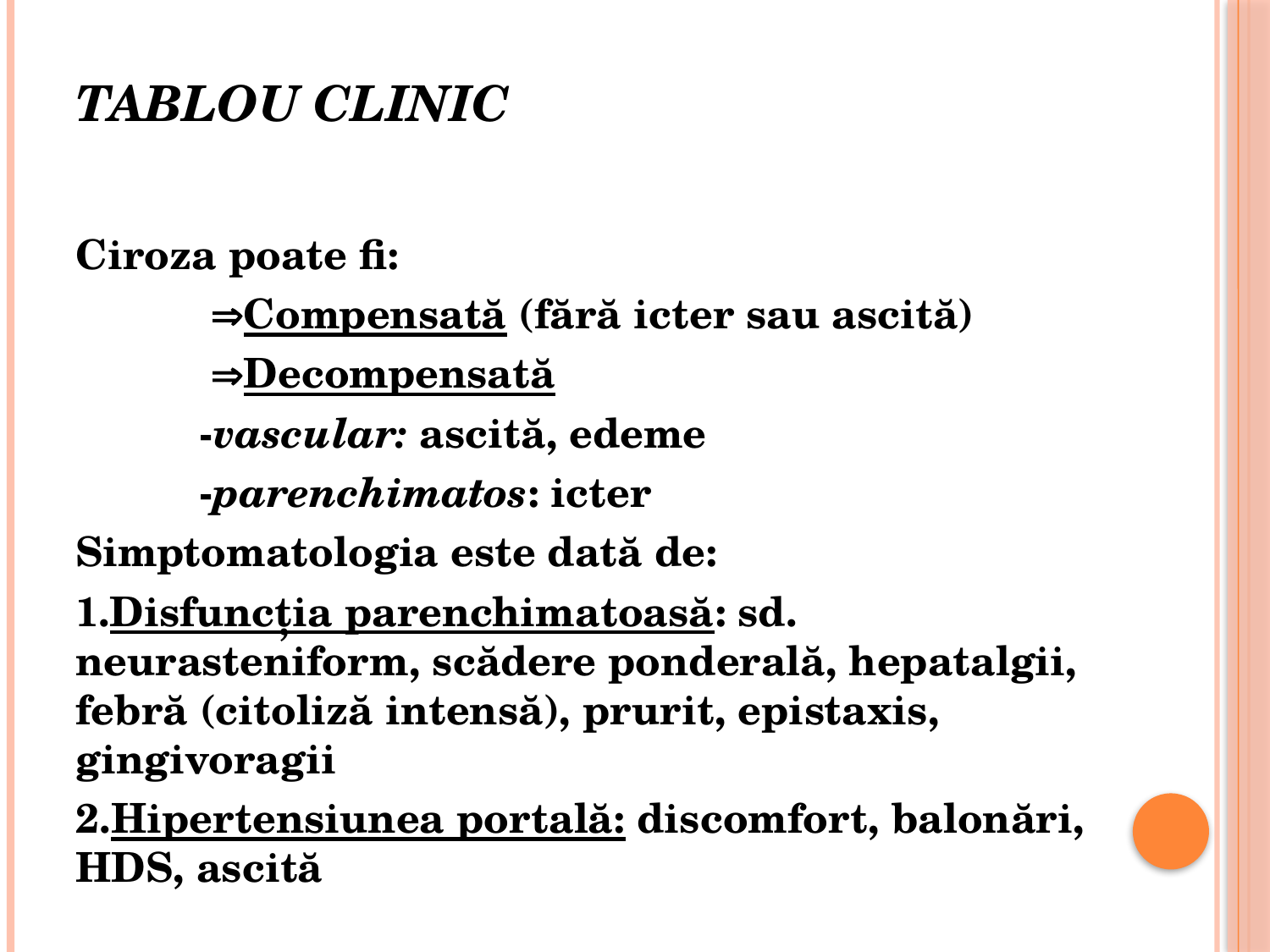

# TABLOU CLINIC
Ciroza poate fi:
	 ⇒Compensată (fără icter sau ascită)
	 ⇒Decompensată
		-vascular: ascită, edeme
		-parenchimatos: icter
Simptomatologia este dată de:
1.Disfuncţia parenchimatoasă: sd. neurasteniform, scădere ponderală, hepatalgii, febră (citoliză intensă), prurit, epistaxis, gingivoragii
2.Hipertensiunea portală: discomfort, balonări, HDS, ascită